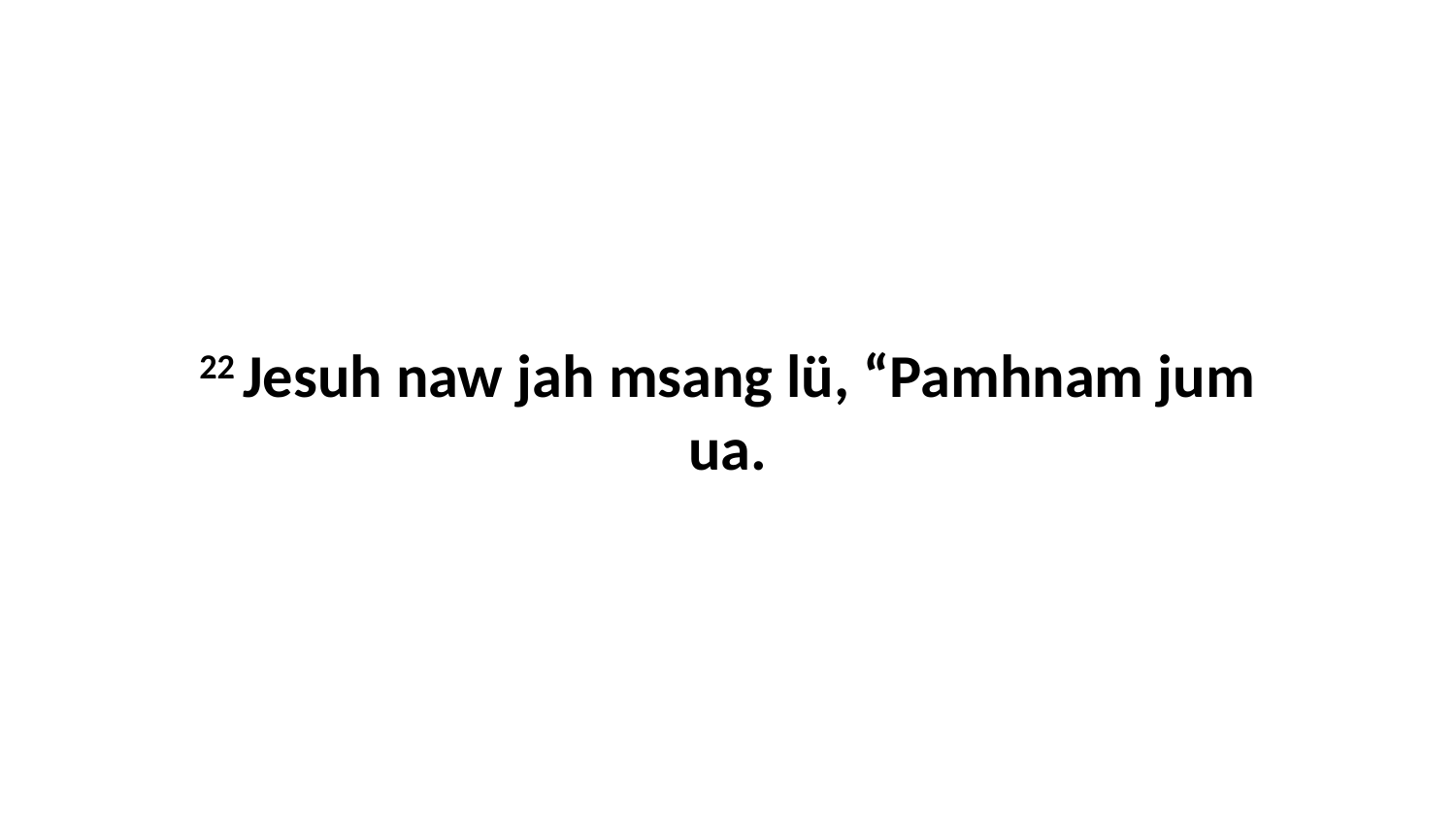

22 Jesuh naw jah msang lü, “Pamhnam jum ua.